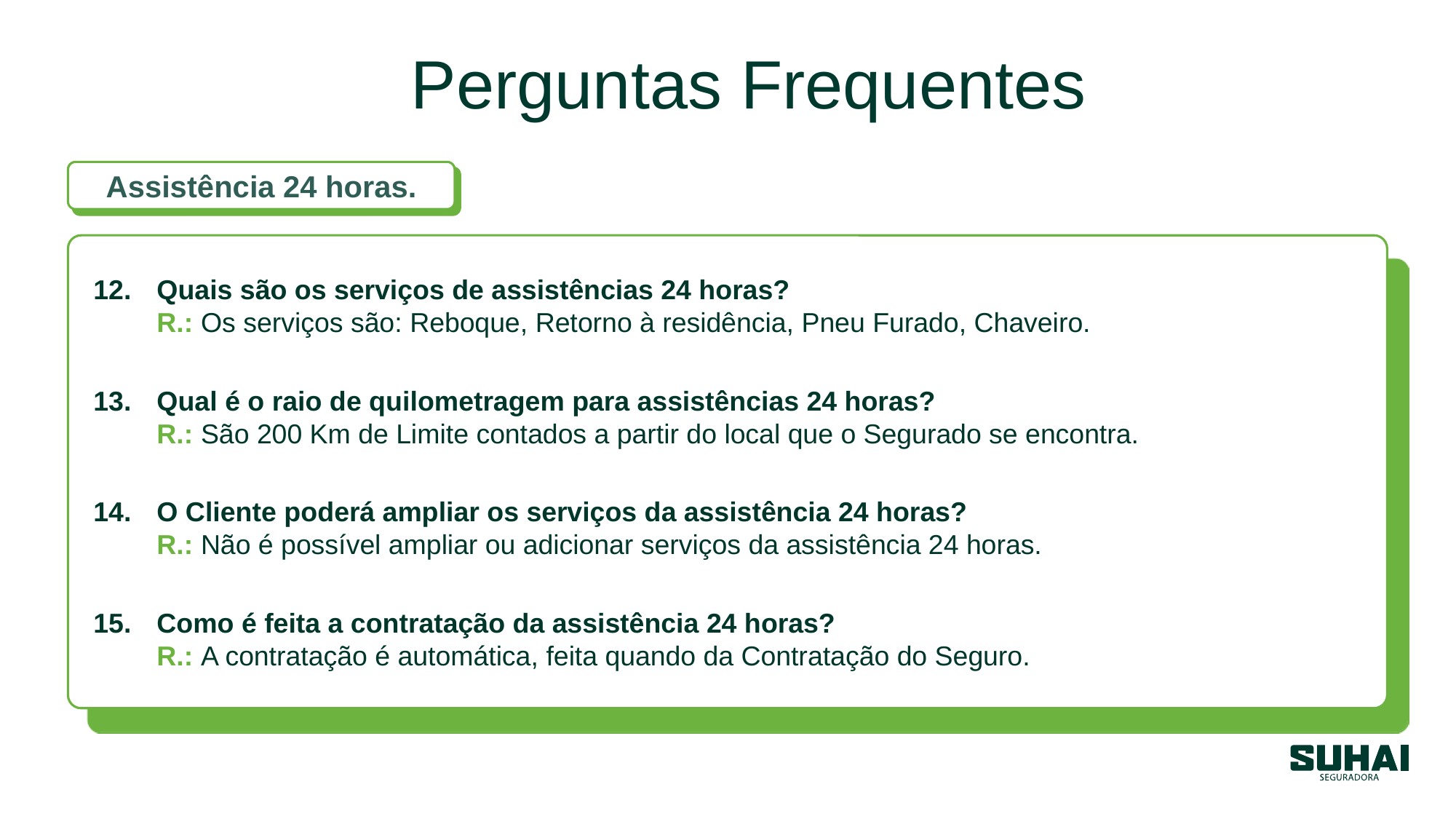

Perguntas Frequentes
Assistência 24 horas.
Quais são os serviços de assistências 24 horas?
R.: Os serviços são: Reboque, Retorno à residência, Pneu Furado, Chaveiro.
Qual é o raio de quilometragem para assistências 24 horas?
R.: São 200 Km de Limite contados a partir do local que o Segurado se encontra.
O Cliente poderá ampliar os serviços da assistência 24 horas?
R.: Não é possível ampliar ou adicionar serviços da assistência 24 horas.
Como é feita a contratação da assistência 24 horas?
R.: A contratação é automática, feita quando da Contratação do Seguro.